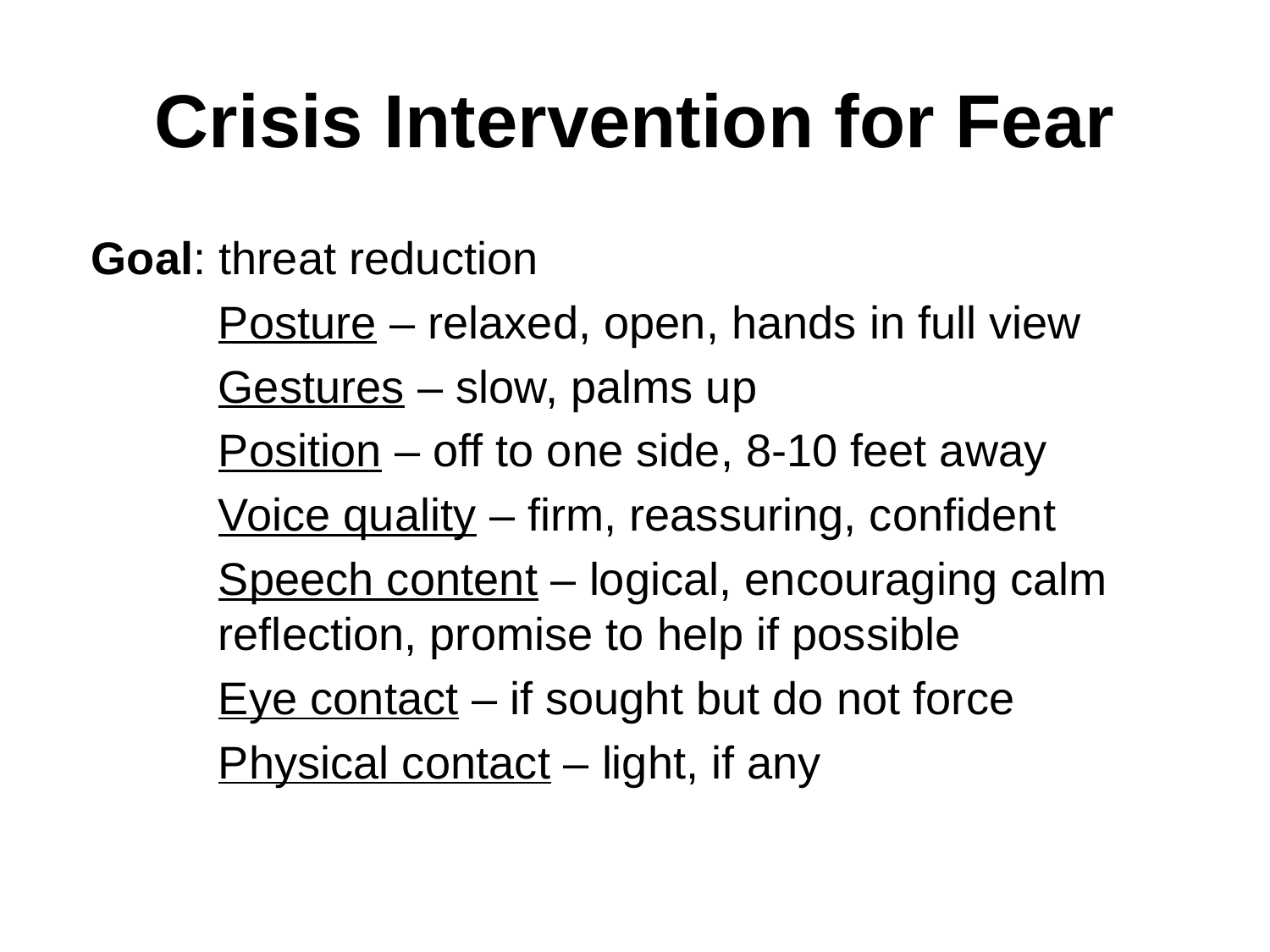

# Crisis Intervention for Fear
Goal: threat reduction
	Posture – relaxed, open, hands in full view
	Gestures – slow, palms up
	Position – off to one side, 8-10 feet away
	Voice quality – firm, reassuring, confident
	Speech content – logical, encouraging calm              	reflection, promise to help if possible
	Eye contact – if sought but do not force
	Physical contact – light, if any